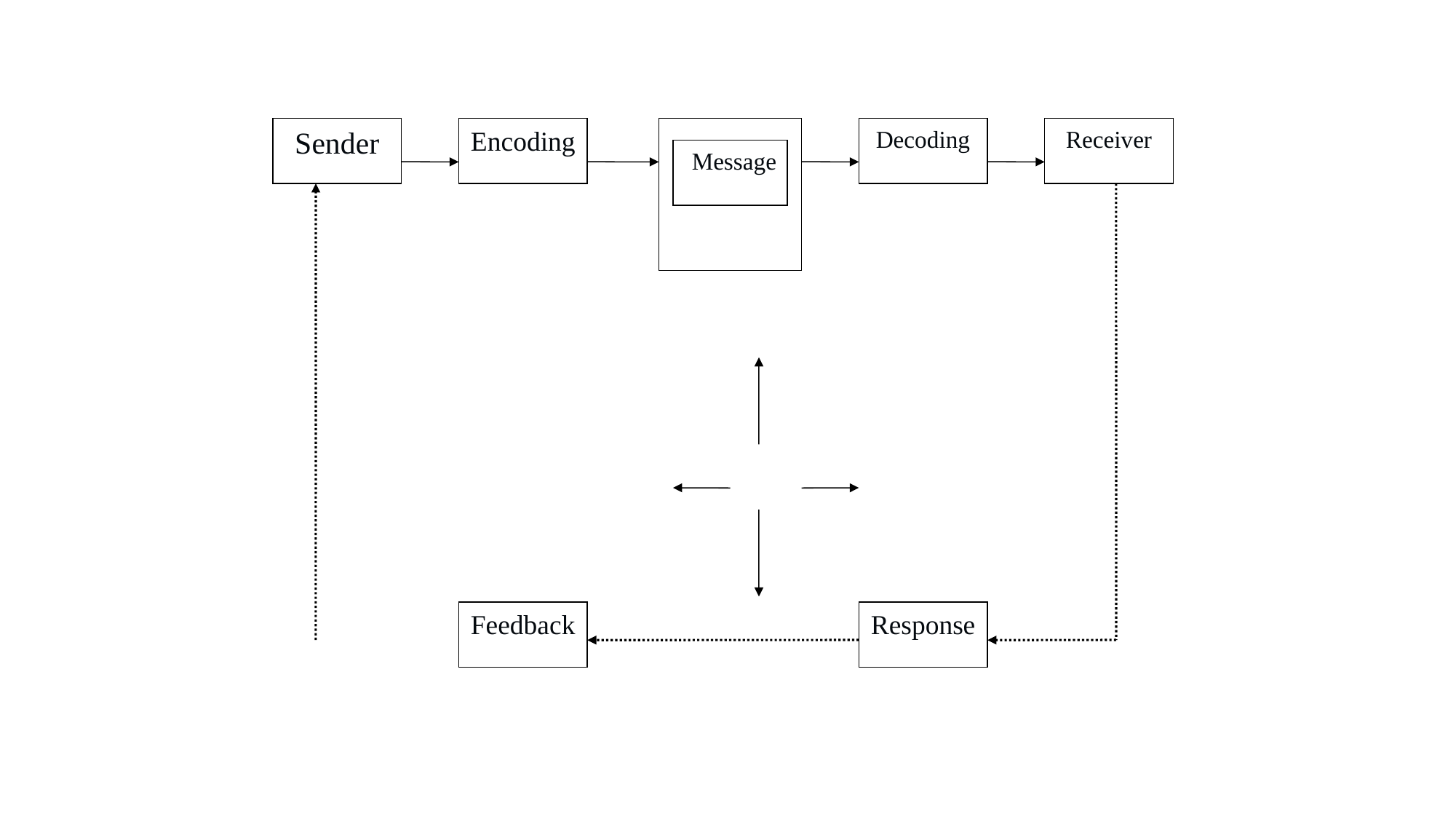

#
Sender
Encoding

Media
Decoding
Receiver
Message

Feedback
Response

Noise